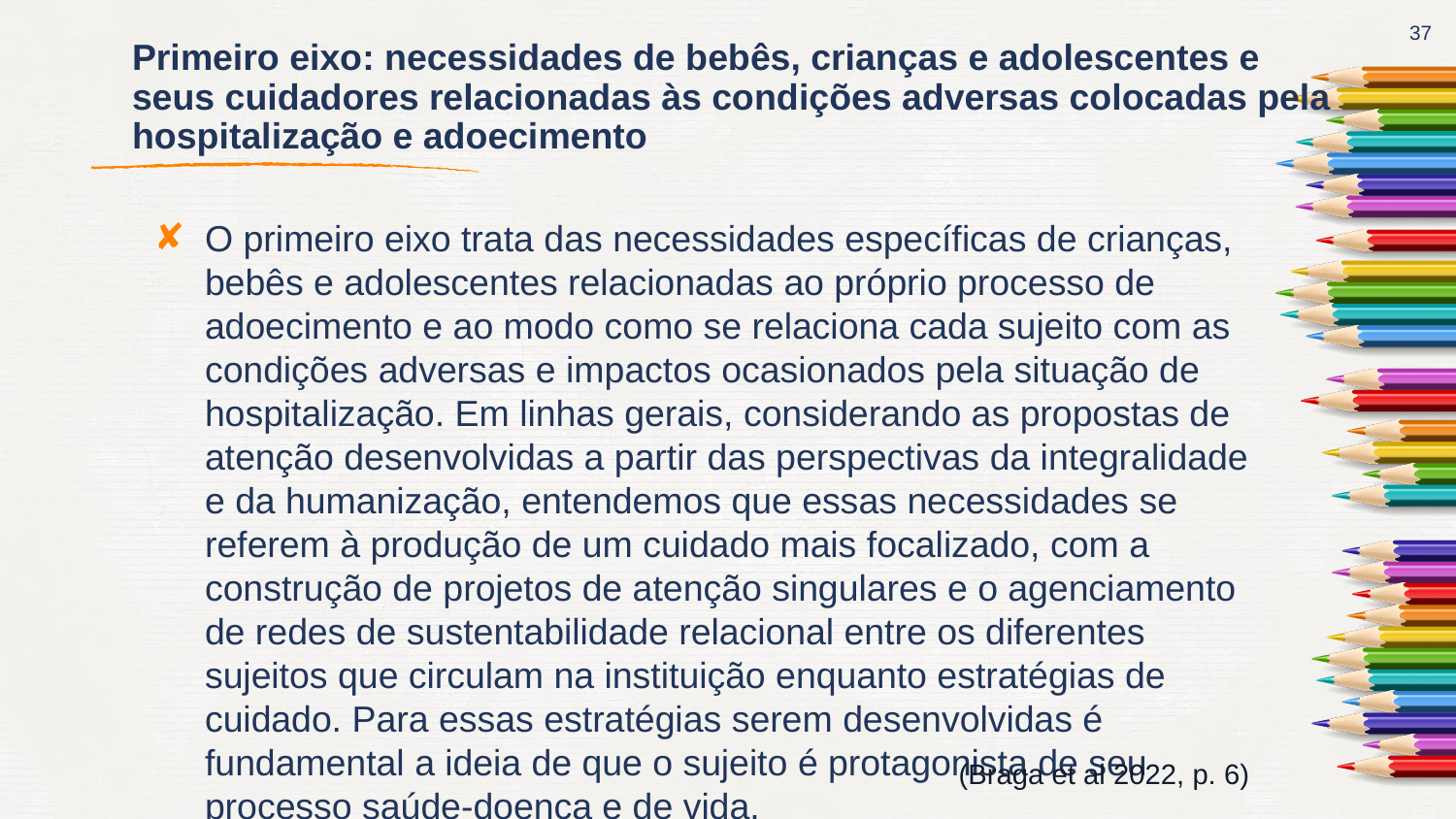

# Primeiro eixo: necessidades de bebês, crianças e adolescentes e seus cuidadores relacionadas às condições adversas colocadas pela hospitalização e adoecimento
37
O primeiro eixo trata das necessidades específicas de crianças, bebês e adolescentes relacionadas ao próprio processo de adoecimento e ao modo como se relaciona cada sujeito com as condições adversas e impactos ocasionados pela situação de hospitalização. Em linhas gerais, considerando as propostas de atenção desenvolvidas a partir das perspectivas da integralidade e da humanização, entendemos que essas necessidades se referem à produção de um cuidado mais focalizado, com a construção de projetos de atenção singulares e o agenciamento de redes de sustentabilidade relacional entre os diferentes sujeitos que circulam na instituição enquanto estratégias de cuidado. Para essas estratégias serem desenvolvidas é fundamental a ideia de que o sujeito é protagonista de seu processo saúde-doença e de vida.
(Braga et al 2022, p. 6)